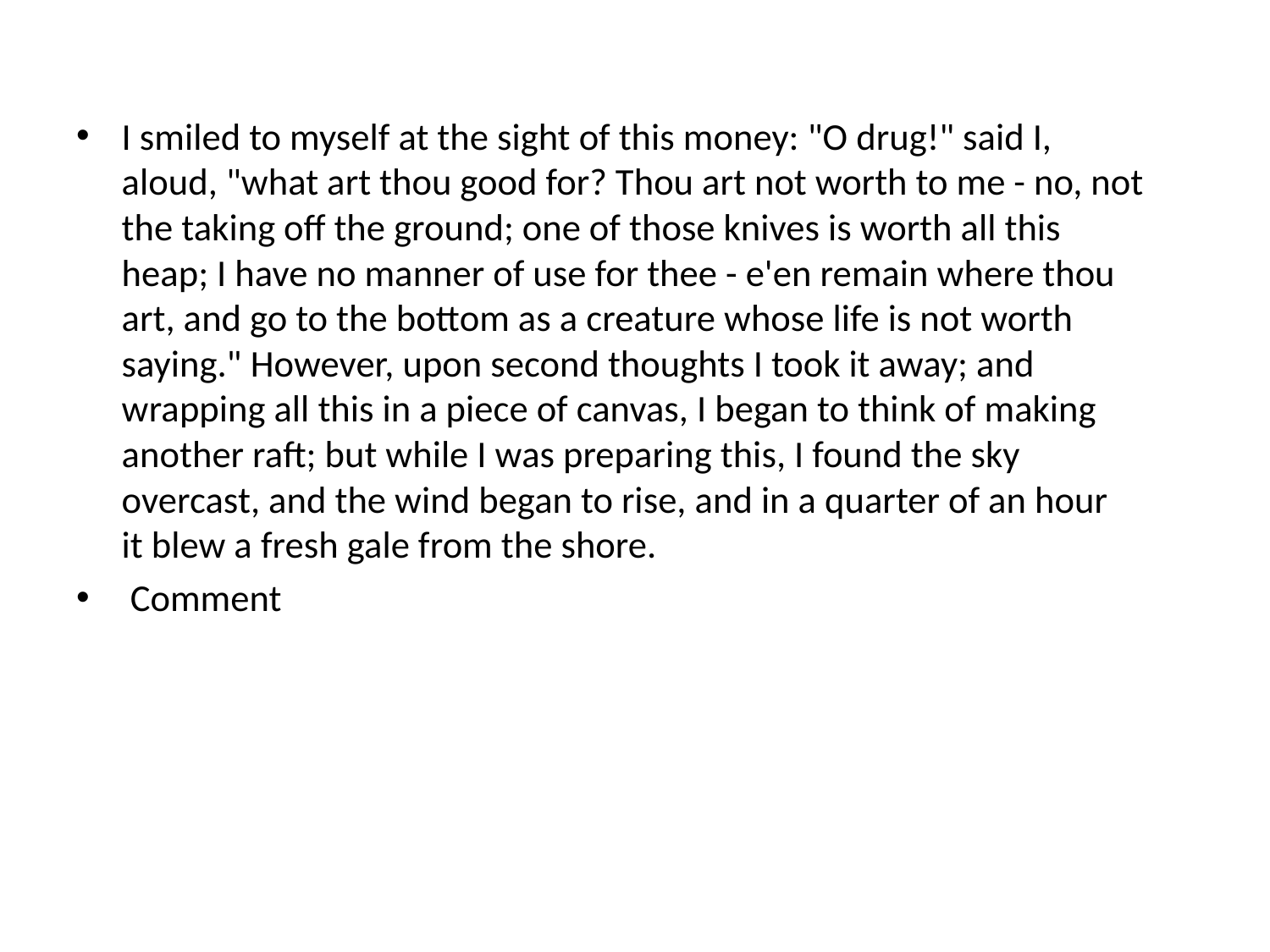

I smiled to myself at the sight of this money: "O drug!" said I, 
aloud, "what art thou good for? Thou art not worth to me - no, not 
the taking off the ground; one of those knives is worth all this 
heap; I have no manner of use for thee - e'en remain where thou 
art, and go to the bottom as a creature whose life is not worth 
saying." However, upon second thoughts I took it away; and 
wrapping all this in a piece of canvas, I began to think of making 
another raft; but while I was preparing this, I found the sky 
overcast, and the wind began to rise, and in a quarter of an hour 
it blew a fresh gale from the shore.
 Comment